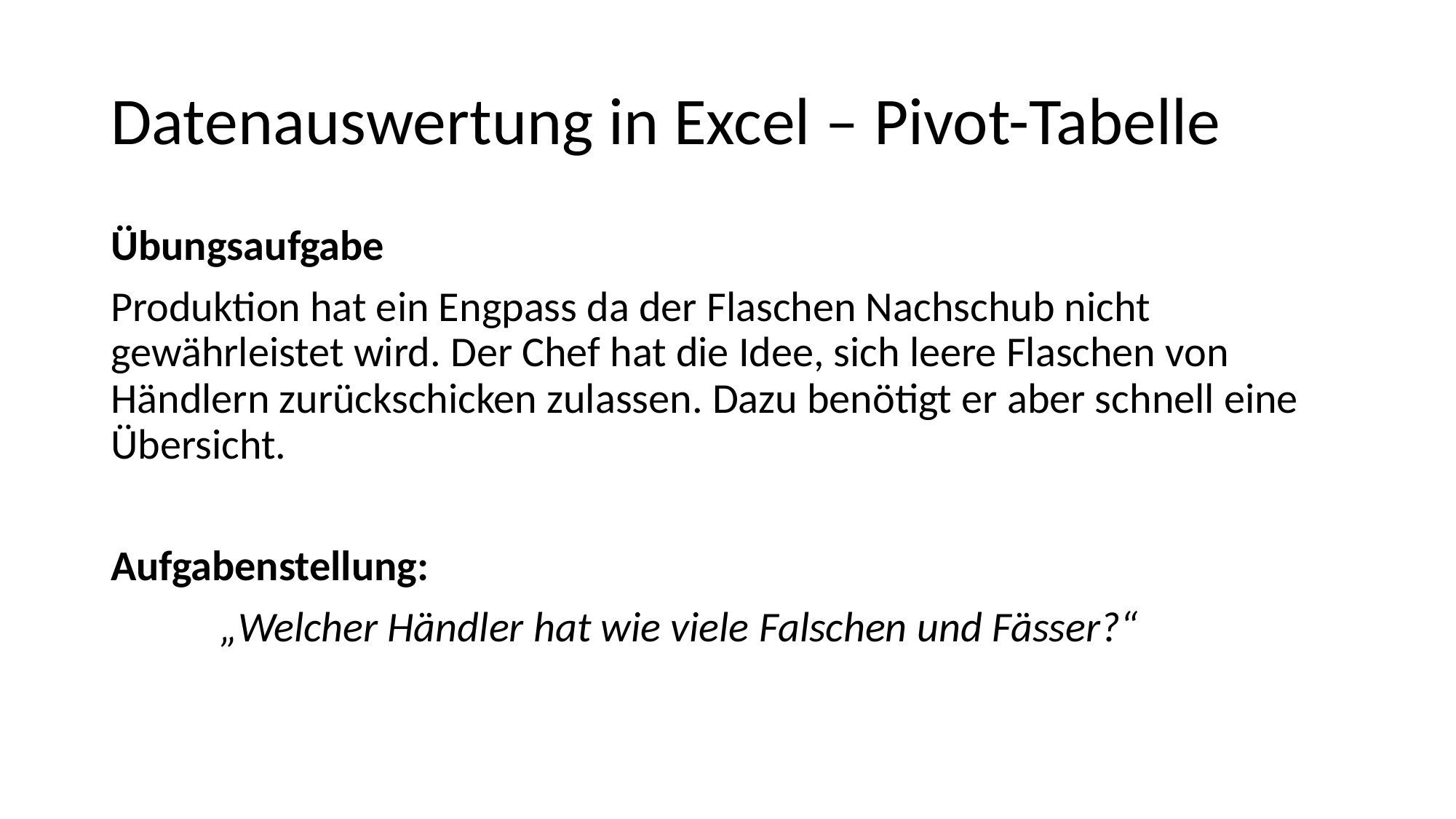

# Datenauswertung in Excel – Pivot-Tabelle
Übungsaufgabe
Produktion hat ein Engpass da der Flaschen Nachschub nicht gewährleistet wird. Der Chef hat die Idee, sich leere Flaschen von Händlern zurückschicken zulassen. Dazu benötigt er aber schnell eine Übersicht.

Aufgabenstellung:
	„Welcher Händler hat wie viele Falschen und Fässer?“